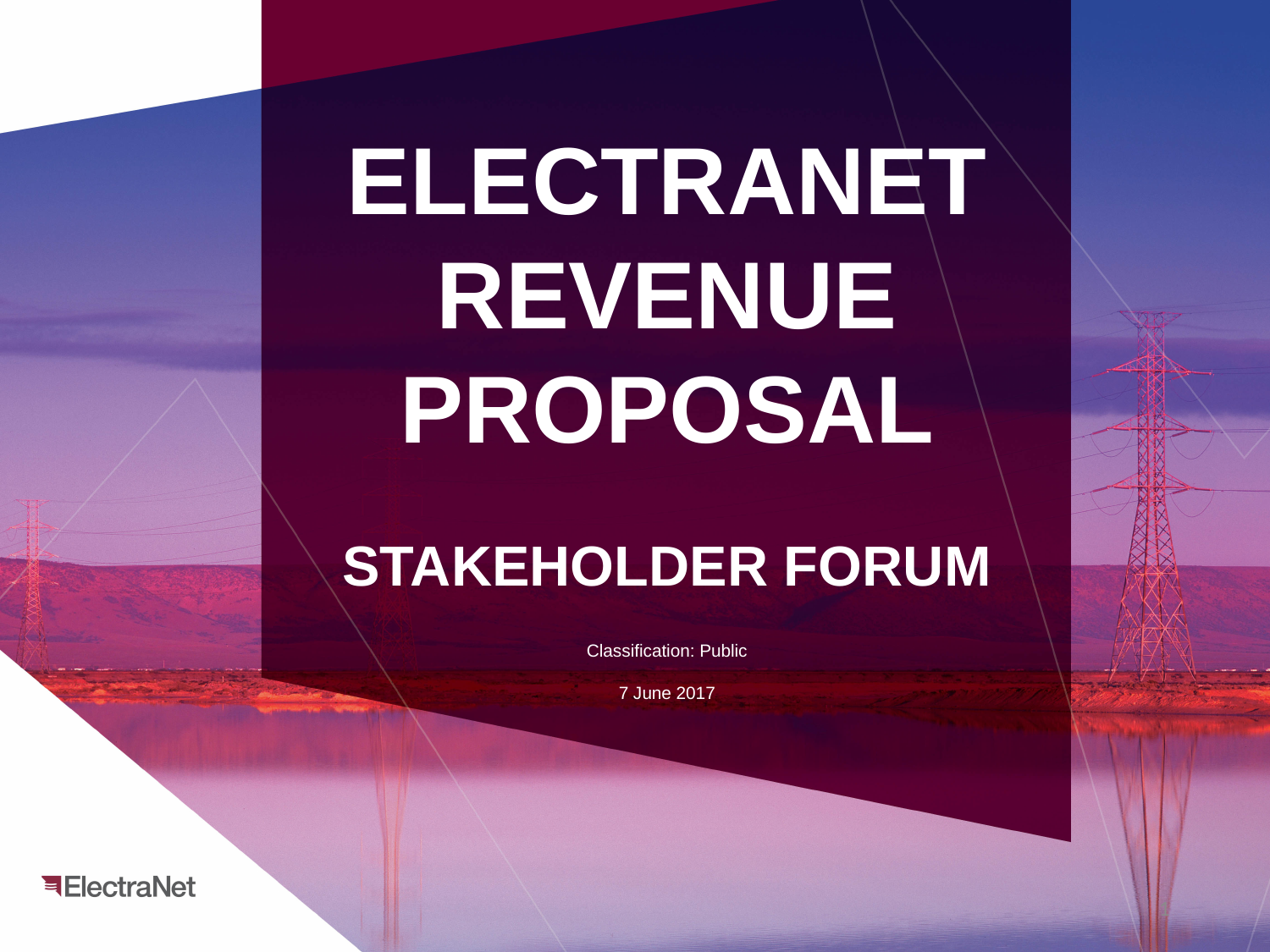

ELECTRANET REVENUE PROPOSAL

STAKEHOLDER Forum

Classification: Public

7 June 2017
1